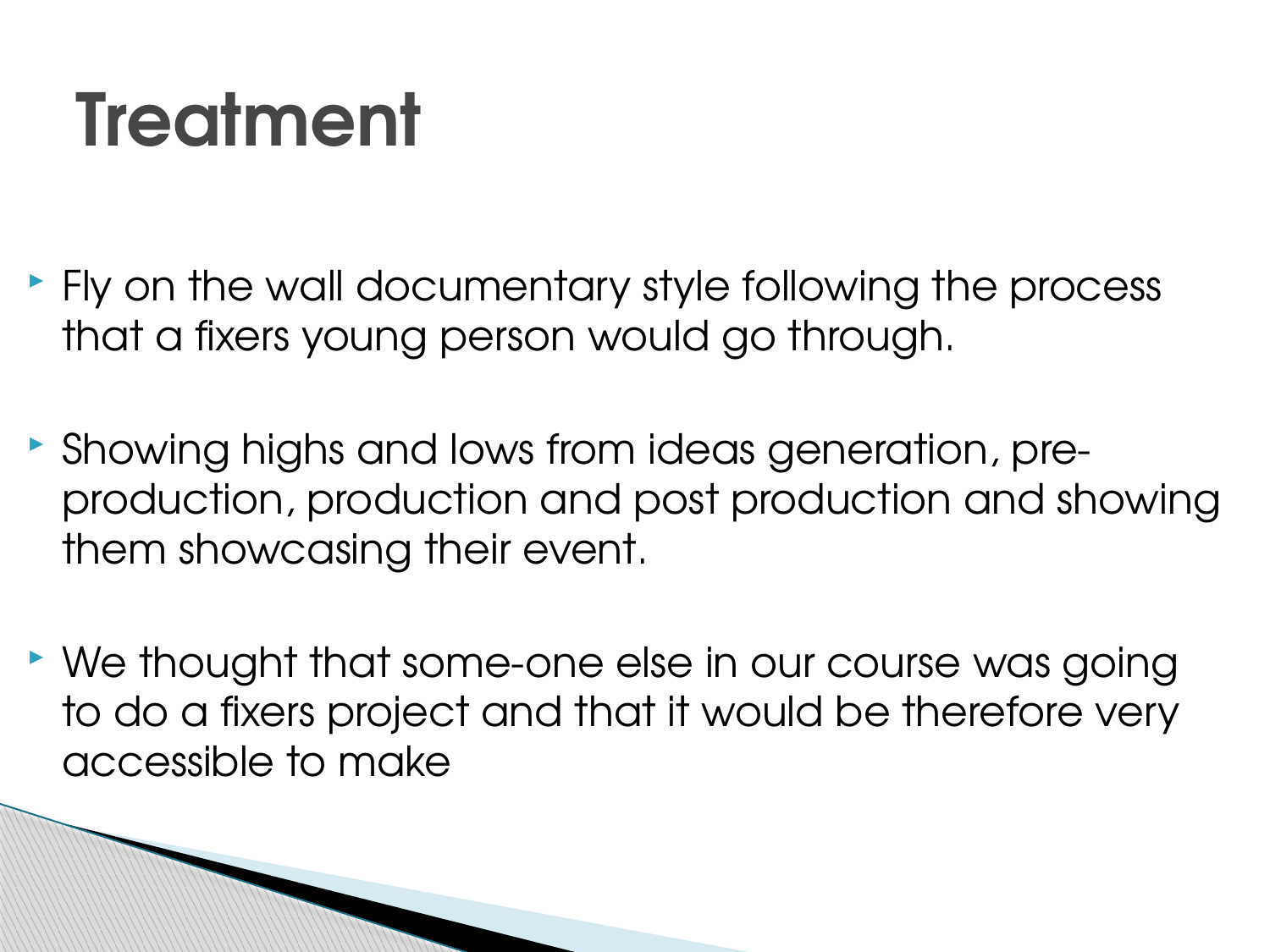

# Treatment

Fly on the wall documentary style following the process that a fixers young person would go through.

Showing highs and lows from ideas generation, pre-production, production and post production and showing them showcasing their event.

We thought that some-one else in our course was going to do a fixers project and that it would be therefore very accessible to make